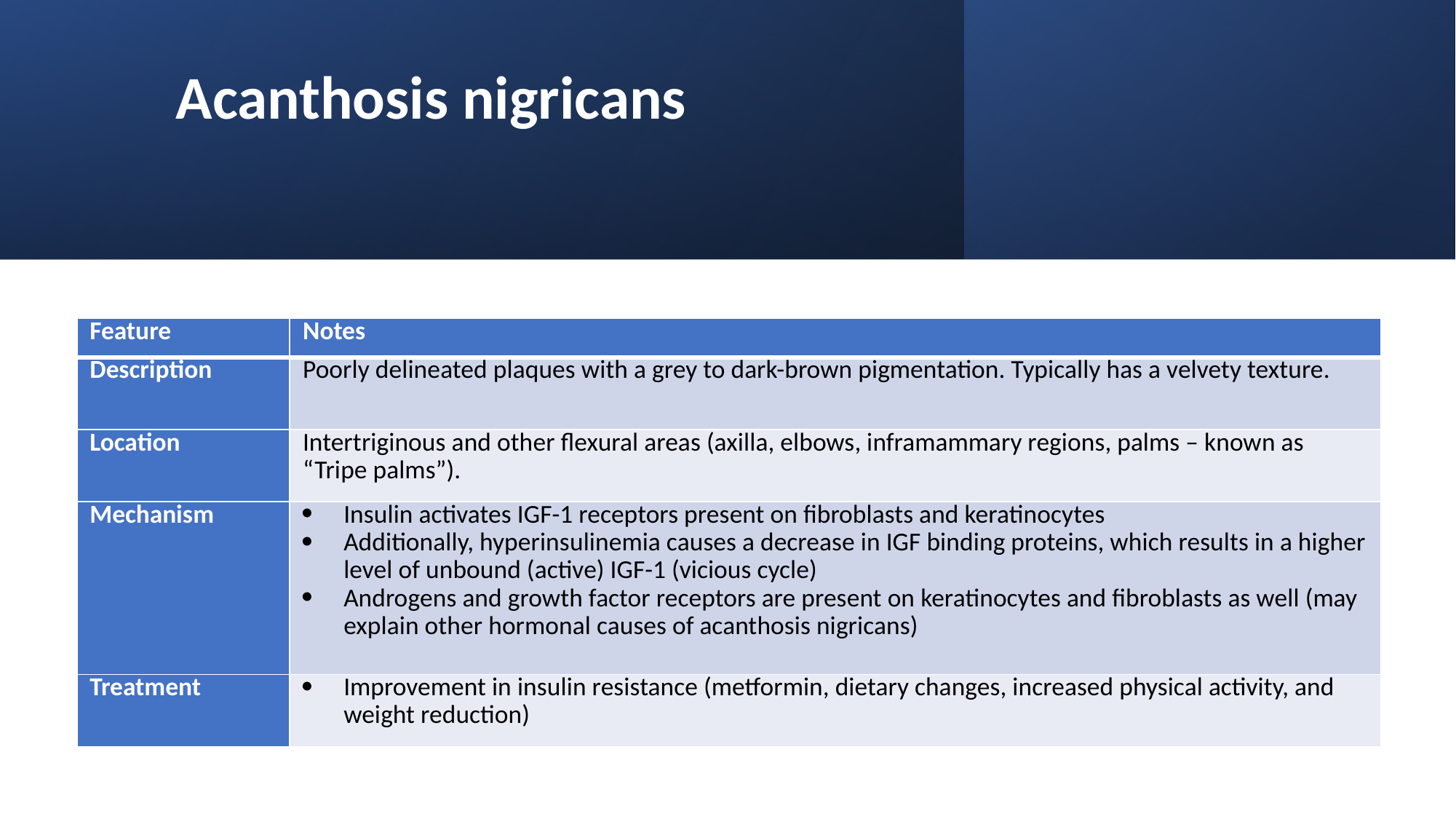

# Acanthosis nigricans
| Feature | Notes |
| --- | --- |
| Description | Poorly delineated plaques with a grey to dark-brown pigmentation. Typically has a velvety texture. |
| Location | Intertriginous and other flexural areas (axilla, elbows, inframammary regions, palms – known as “Tripe palms”). |
| Mechanism | Insulin activates IGF-1 receptors present on fibroblasts and keratinocytes Additionally, hyperinsulinemia causes a decrease in IGF binding proteins, which results in a higher level of unbound (active) IGF-1 (vicious cycle) Androgens and growth factor receptors are present on keratinocytes and fibroblasts as well (may explain other hormonal causes of acanthosis nigricans) |
| Treatment | Improvement in insulin resistance (metformin, dietary changes, increased physical activity, and weight reduction) |